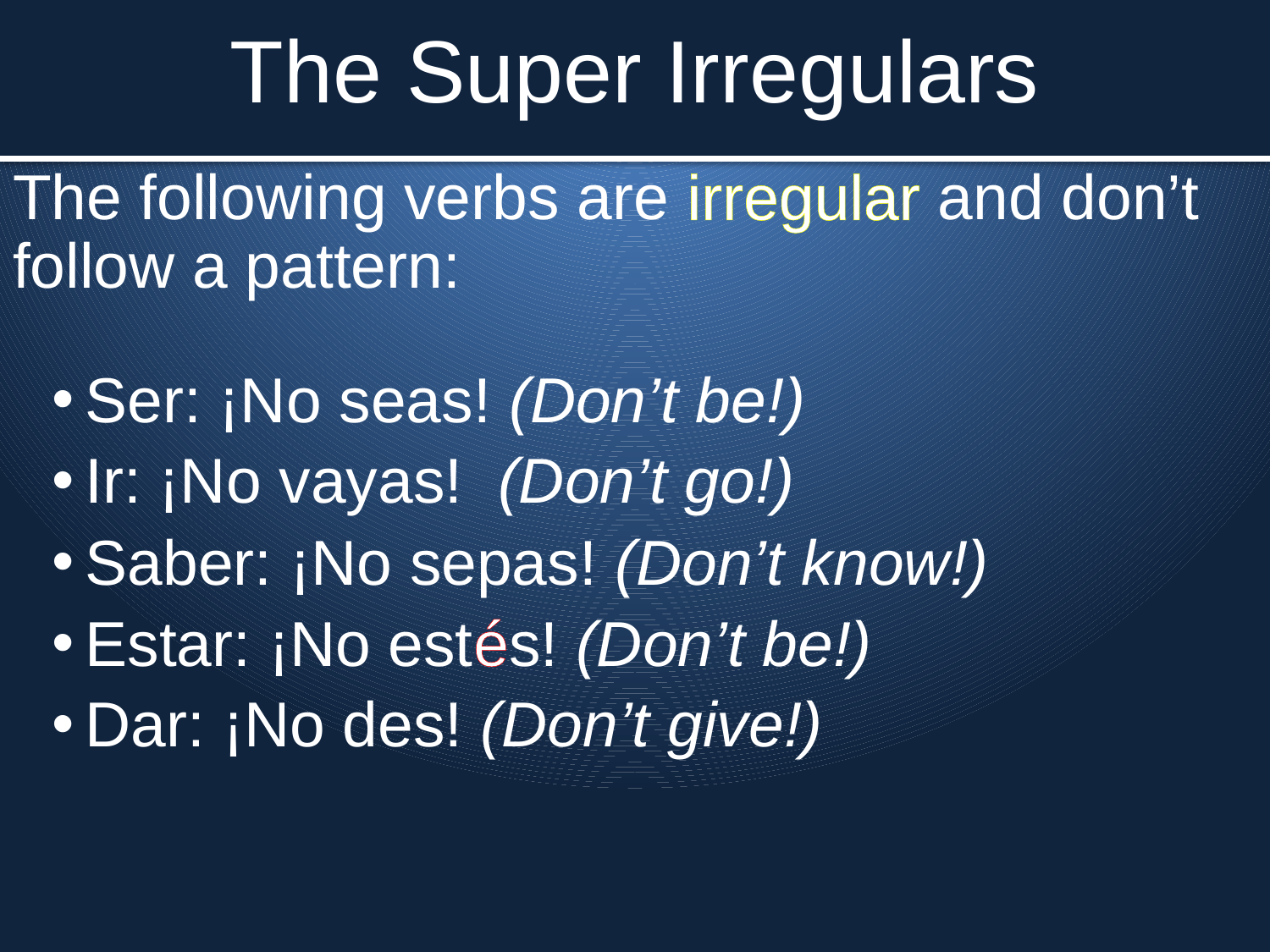

# The Super Irregulars
The following verbs are irregular and don’t follow a pattern:
Ser: ¡No seas! (Don’t be!)
Ir: ¡No vayas!  (Don’t go!)
Saber: ¡No sepas! (Don’t know!)
Estar: ¡No estés! (Don’t be!)
Dar: ¡No des! (Don’t give!)